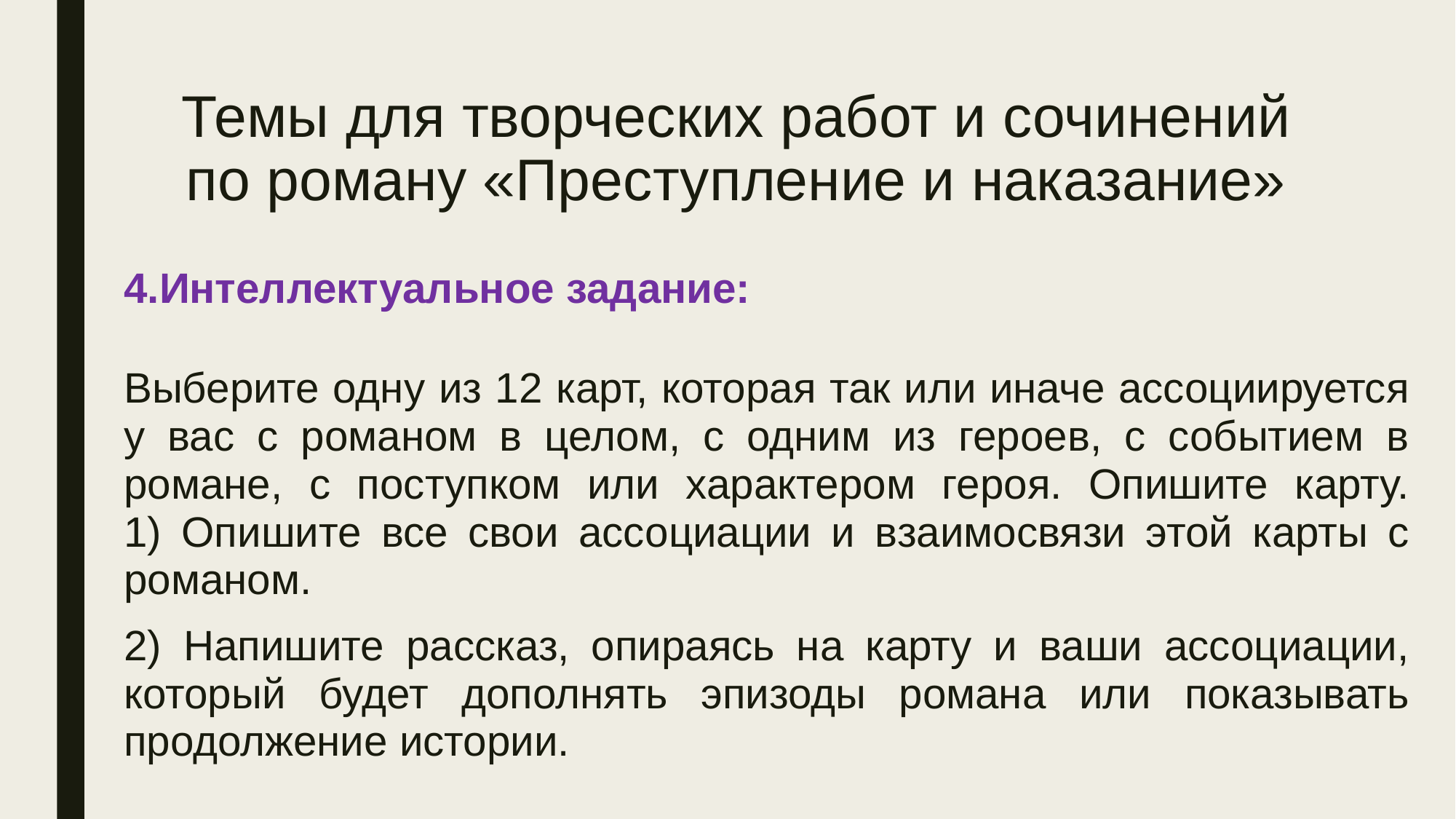

# Темы для творческих работ и сочинений по роману «Преступление и наказание»
4.Интеллектуальное задание:
Выберите одну из 12 карт, которая так или иначе ассоциируется у вас с романом в целом, с одним из героев, с событием в романе, с поступком или характером героя. Опишите карту.
1) Опишите все свои ассоциации и взаимосвязи этой карты с романом.
2) Напишите рассказ, опираясь на карту и ваши ассоциации, который будет дополнять эпизоды романа или показывать продолжение истории.